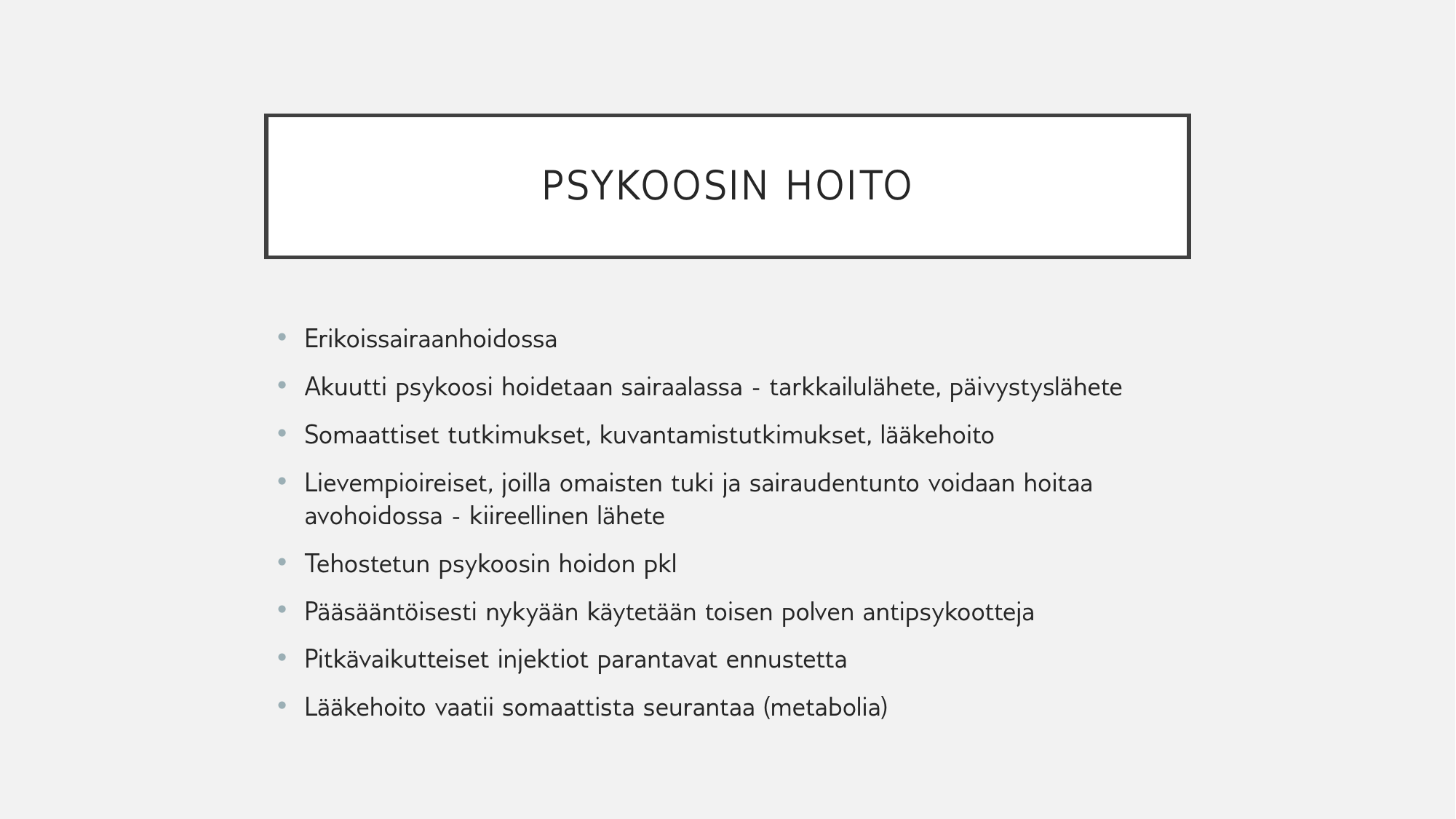

# psykoosin hoito
Erikoissairaanhoidossa
Akuutti psykoosi hoidetaan sairaalassa - tarkkailulähete, päivystyslähete
Somaattiset tutkimukset, kuvantamistutkimukset, lääkehoito
Lievempioireiset, joilla omaisten tuki ja sairaudentunto voidaan hoitaa avohoidossa - kiireellinen lähete
Tehostetun psykoosin hoidon pkl
Pääsääntöisesti nykyään käytetään toisen polven antipsykootteja
Pitkävaikutteiset injektiot parantavat ennustetta
Lääkehoito vaatii somaattista seurantaa (metabolia)